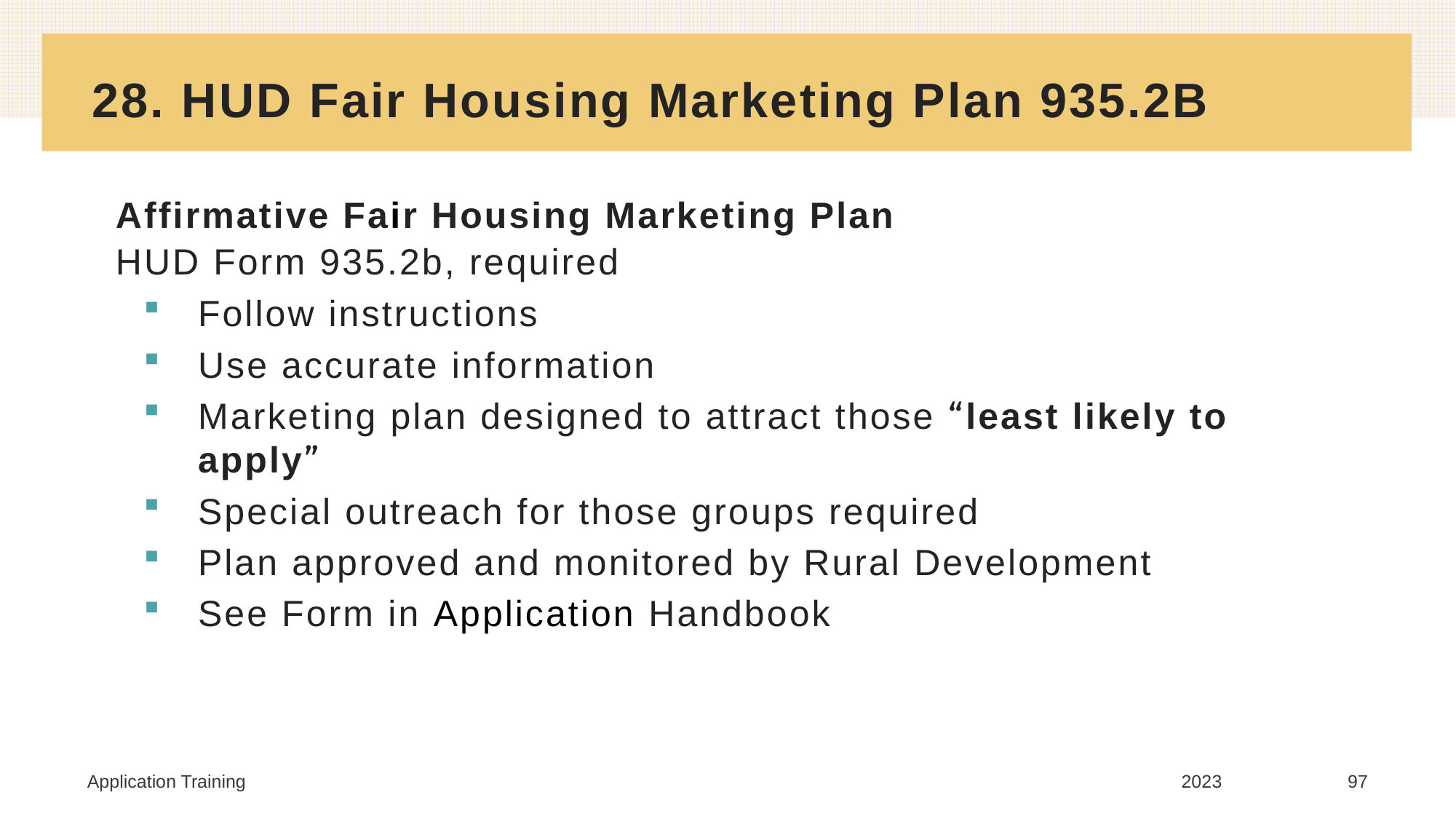

# 28. HUD Fair Housing Marketing Plan 935.2B
Affirmative Fair Housing Marketing Plan
HUD Form 935.2b, required
Follow instructions
Use accurate information
Marketing plan designed to attract those “least likely to apply”
Special outreach for those groups required
Plan approved and monitored by Rural Development
See Form in Application Handbook
Application Training
2023
97